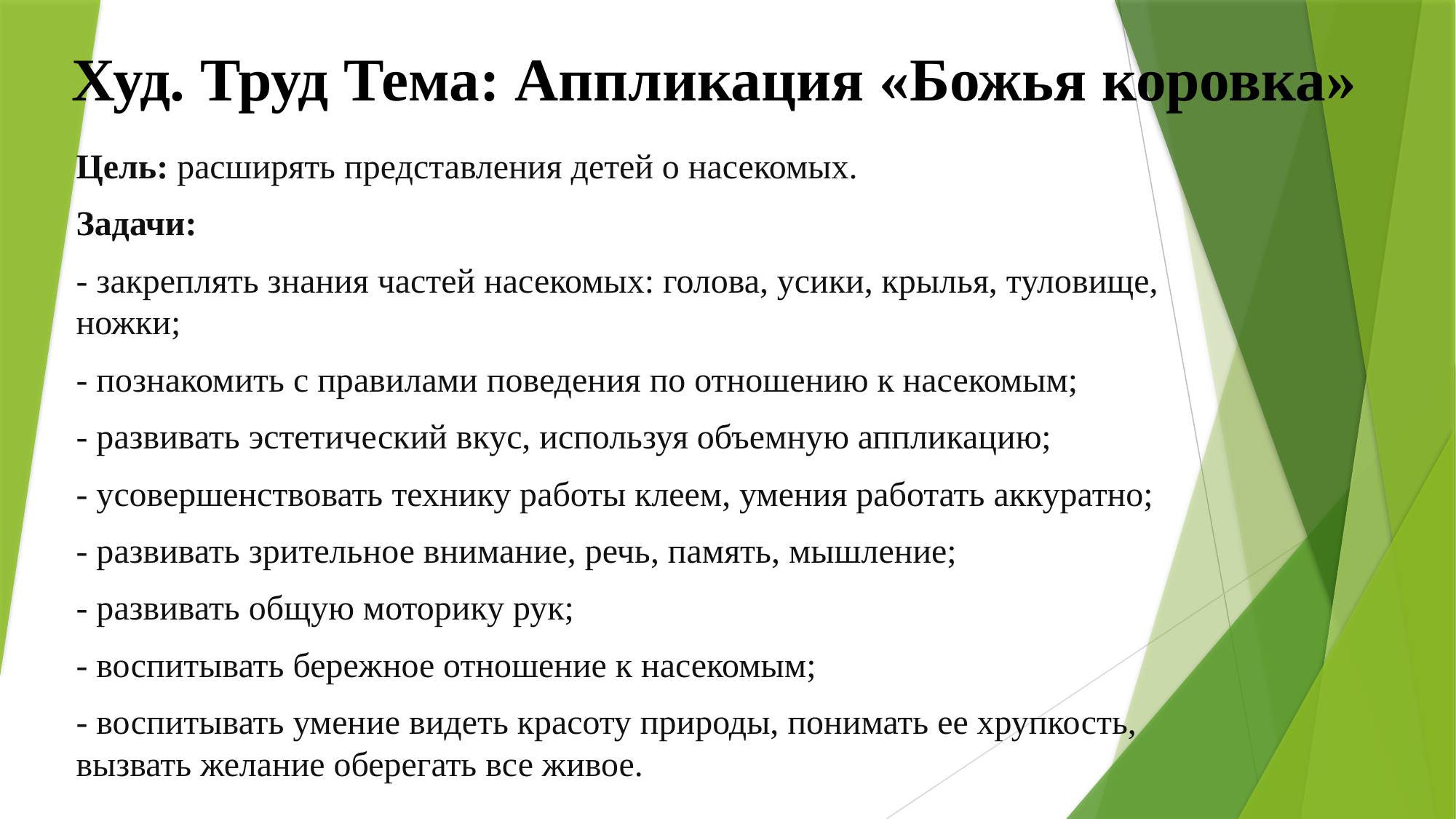

# Худ. Труд Тема: Аппликация «Божья коровка»
Цель: расширять представления детей о насекомых.
Задачи:
- закреплять знания частей насекомых: голова, усики, крылья, туловище, ножки;
- познакомить с правилами поведения по отношению к насекомым;
- развивать эстетический вкус, используя объемную аппликацию;
- усовершенствовать технику работы клеем, умения работать аккуратно;
- развивать зрительное внимание, речь, память, мышление;
- развивать общую моторику рук;
- воспитывать бережное отношение к насекомым;
- воспитывать умение видеть красоту природы, понимать ее хрупкость, вызвать желание оберегать все живое.